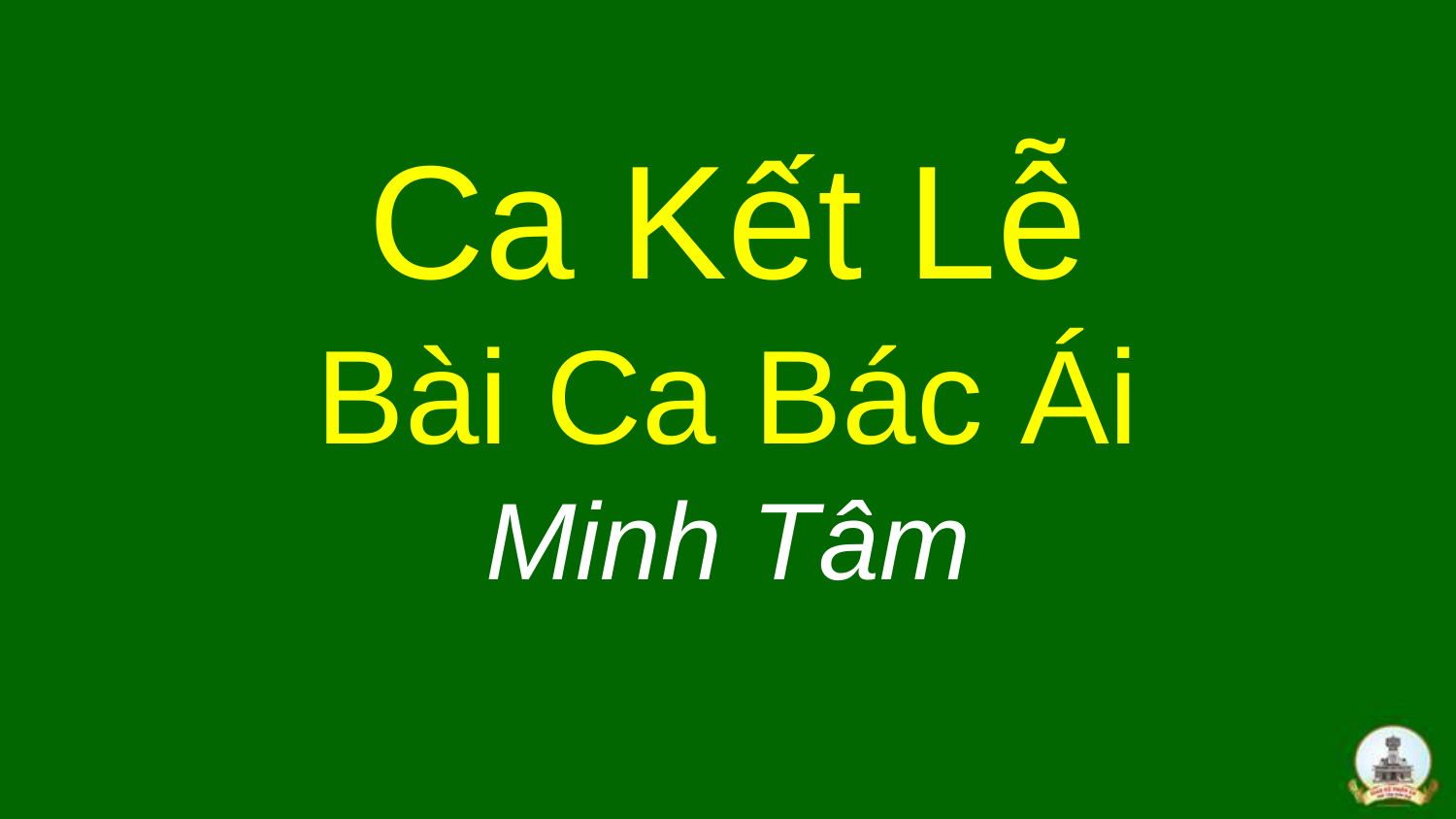

# Ca Kết Lễ Bài Ca Bác Ái Minh Tâm